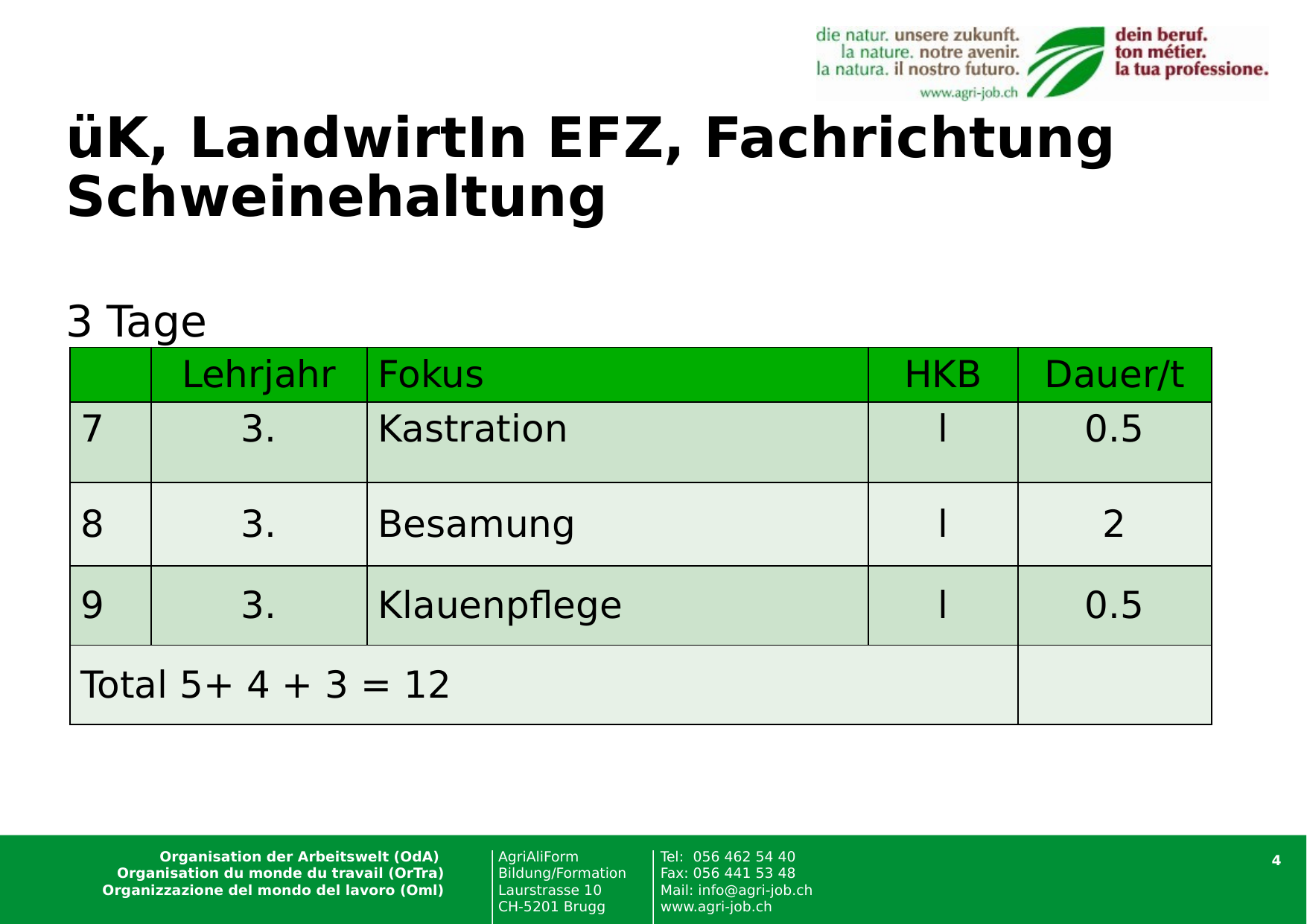

# üK, LandwirtIn EFZ, Fachrichtung Schweinehaltung 3 Tage
|  | Lehrjahr | Fokus | HKB | Dauer/t |
| --- | --- | --- | --- | --- |
| 7 | 3. | Kastration | l | 0.5 |
| 8 | 3. | Besamung | l | 2 |
| 9 | 3. | Klauenpflege | l | 0.5 |
| Total 5+ 4 + 3 = 12 |  |  |  |  |